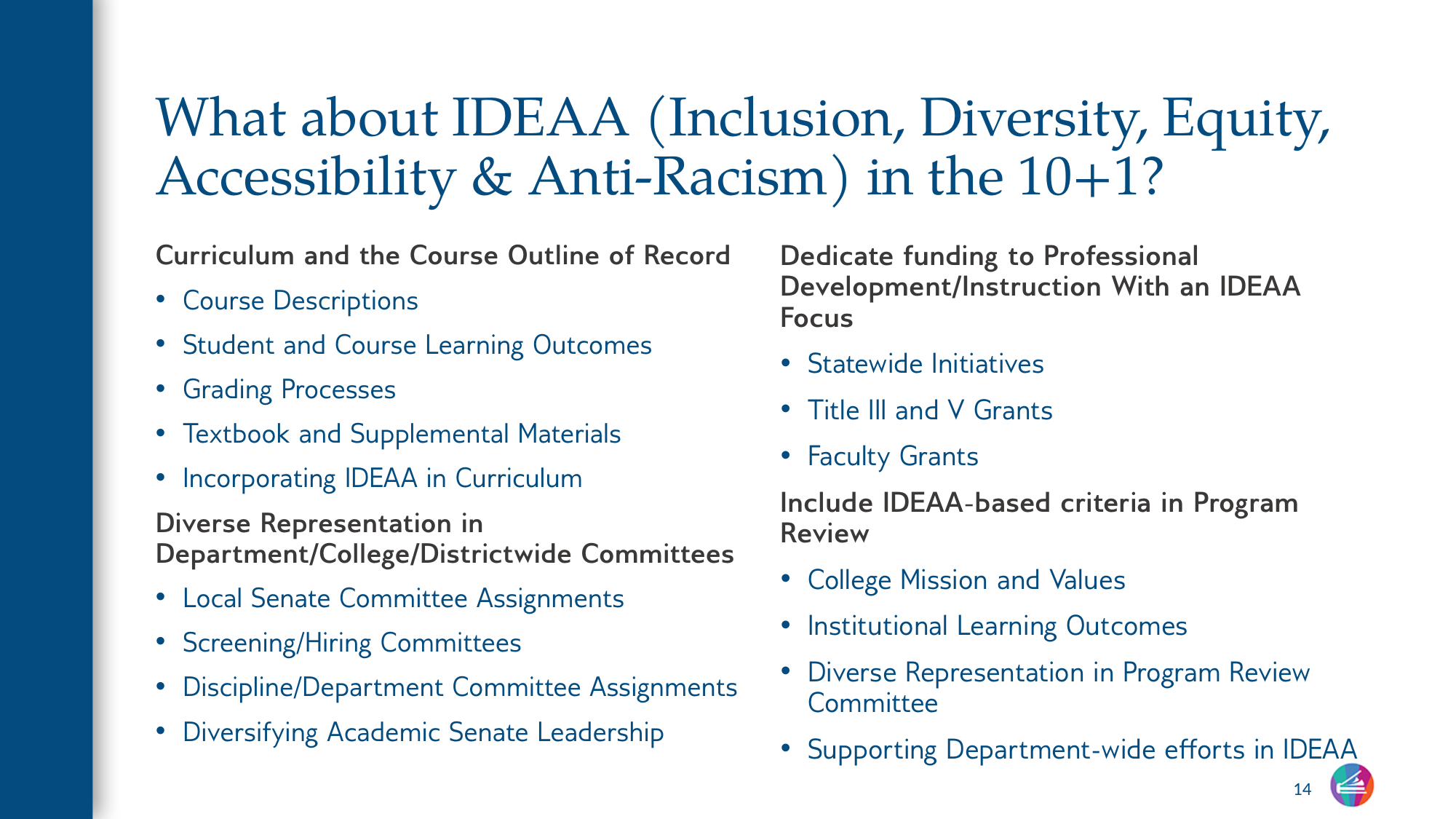

# What about IDEAA (Inclusion, Diversity, Equity, Accessibility & Anti-Racism) in the 10+1?
Curriculum and the Course Outline of Record
Course Descriptions
Student and Course Learning Outcomes
Grading Processes
Textbook and Supplemental Materials
Incorporating IDEAA in Curriculum
Diverse Representation in Department/College/Districtwide Committees
Local Senate Committee Assignments
Screening/Hiring Committees
Discipline/Department Committee Assignments
Diversifying Academic Senate Leadership
Dedicate funding to Professional Development/Instruction With an IDEAA Focus
Statewide Initiatives
Title III and V Grants
Faculty Grants
Include IDEAA-based criteria in Program Review
College Mission and Values
Institutional Learning Outcomes
Diverse Representation in Program Review Committee
Supporting Department-wide efforts in IDEAA

14